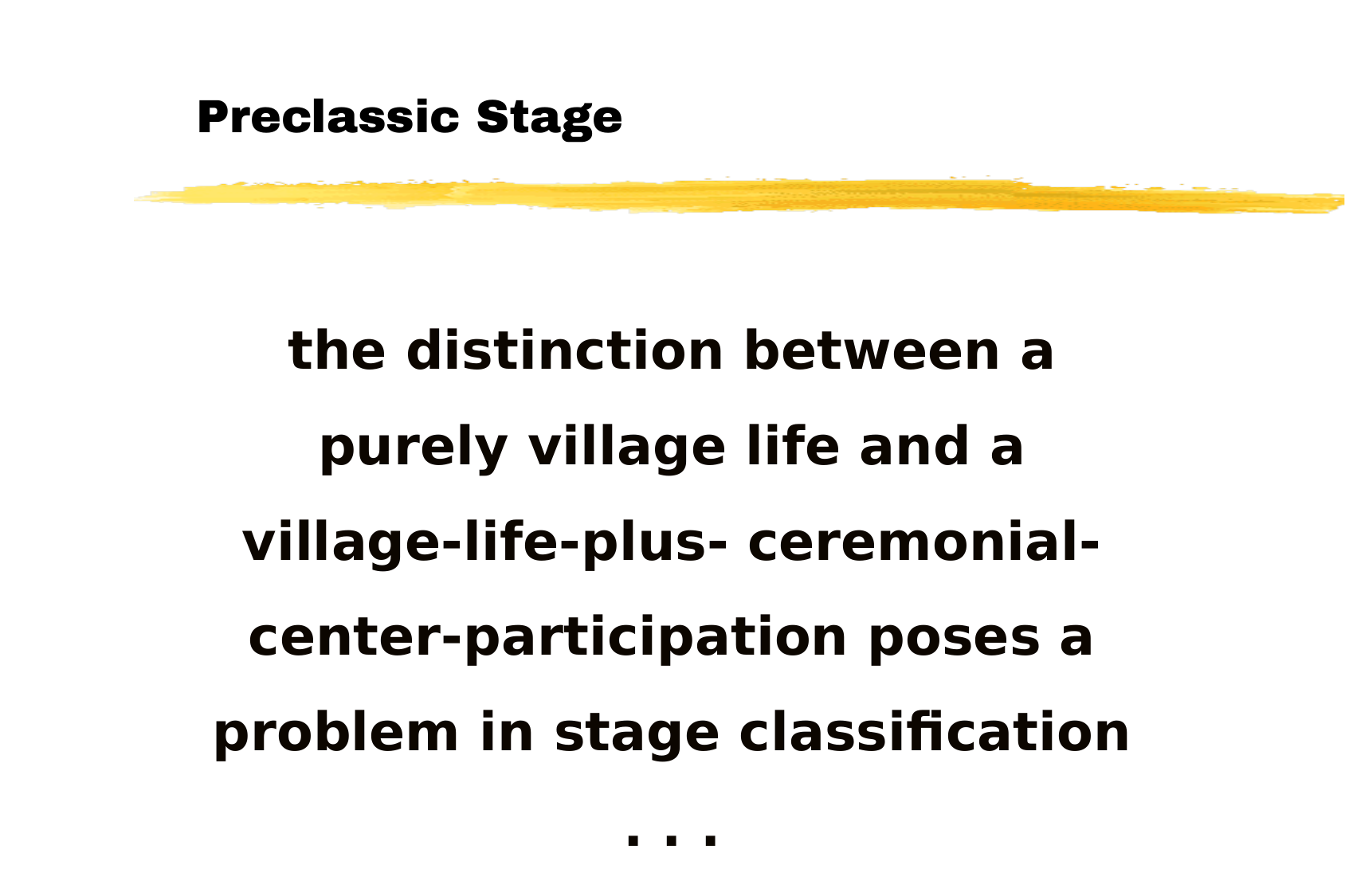

Preclassic Stage
the distinction between a purely village life and a village-life-plus- ceremonial-center-participation poses a problem in stage classification . . .